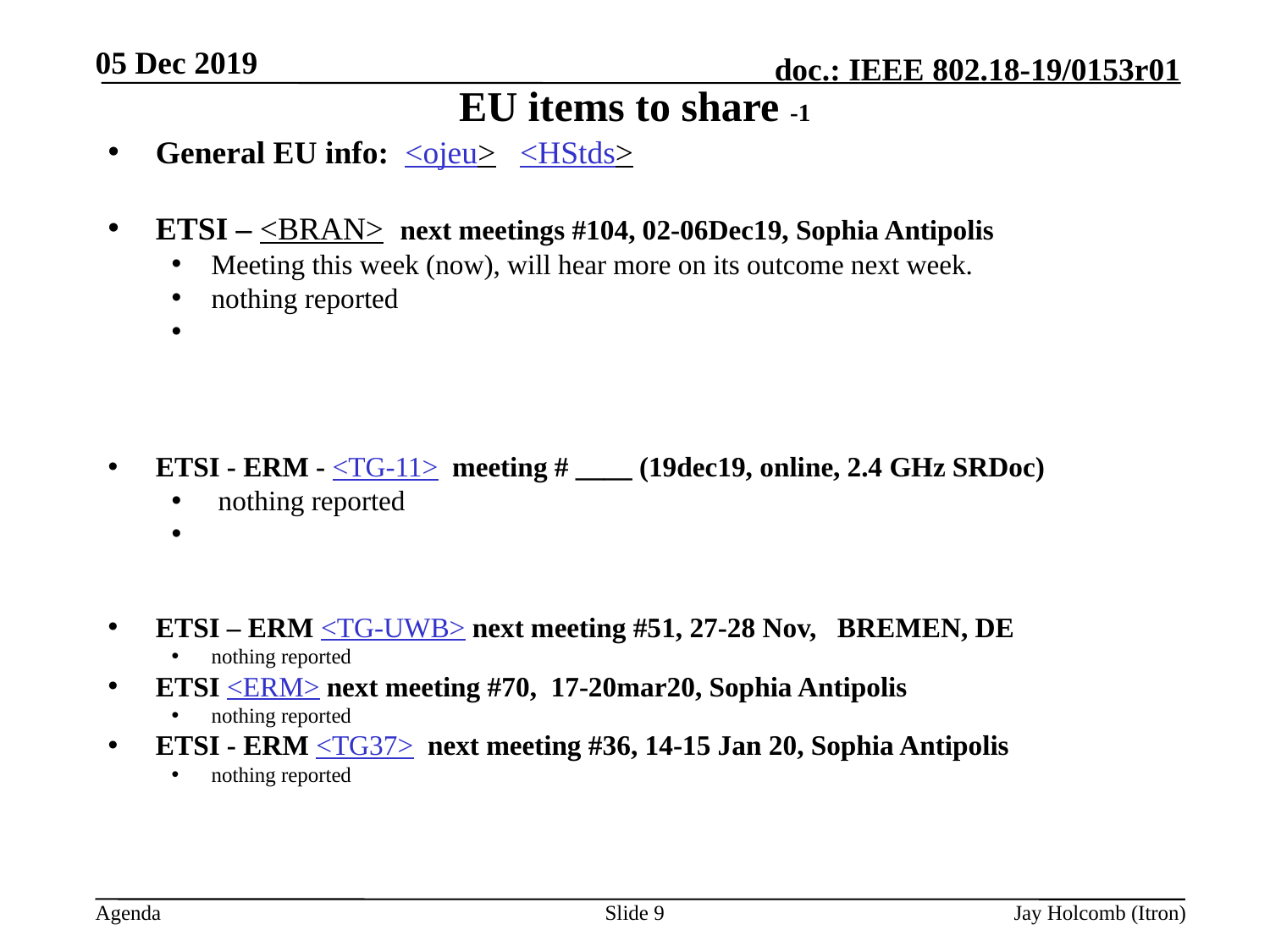

05 Dec 2019
# EU items to share -1
General EU info:  <ojeu>   <HStds>

ETSI – <BRAN>  next meetings #104, 02-06Dec19, Sophia Antipolis
Meeting this week (now), will hear more on its outcome next week.
nothing reported

ETSI - ERM - <TG-11>  meeting # ____ (19dec19, online, 2.4 GHz SRDoc)
 nothing reported

ETSI – ERM <TG-UWB> next meeting #51, 27-28 Nov,   BREMEN, DE
nothing reported
ETSI <ERM> next meeting #70,  17-20mar20, Sophia Antipolis
nothing reported
ETSI - ERM <TG37>  next meeting #36, 14-15 Jan 20, Sophia Antipolis
nothing reported

Slide 9
Jay Holcomb (Itron)